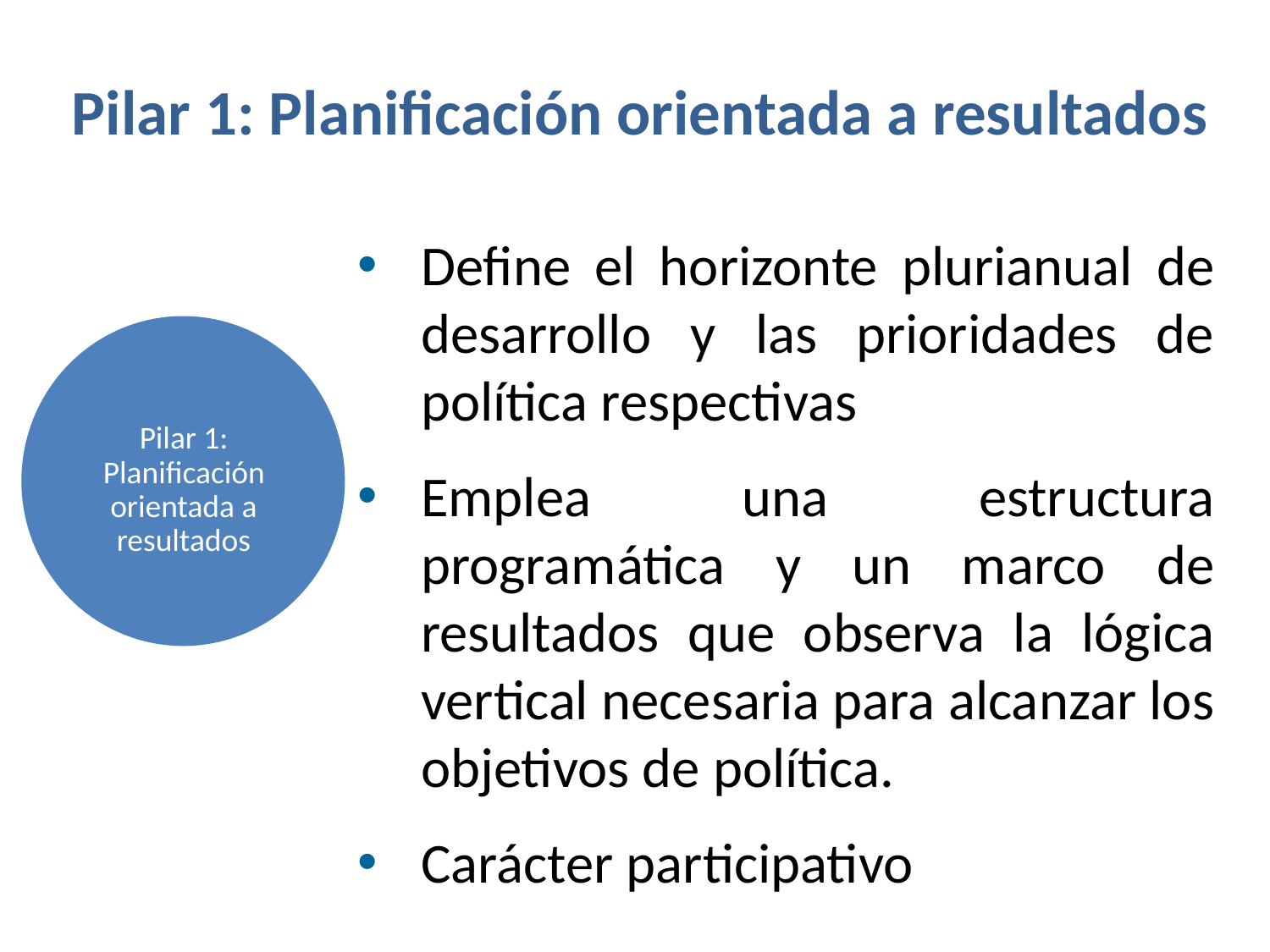

Pilar 1: Planificación orientada a resultados

Define el horizonte plurianual de desarrollo y las prioridades de política respectivas
Emplea una estructura programática y un marco de resultados que observa la lógica vertical necesaria para alcanzar los objetivos de política.
Carácter participativo

Pilar 1: Planificación orientada a resultados